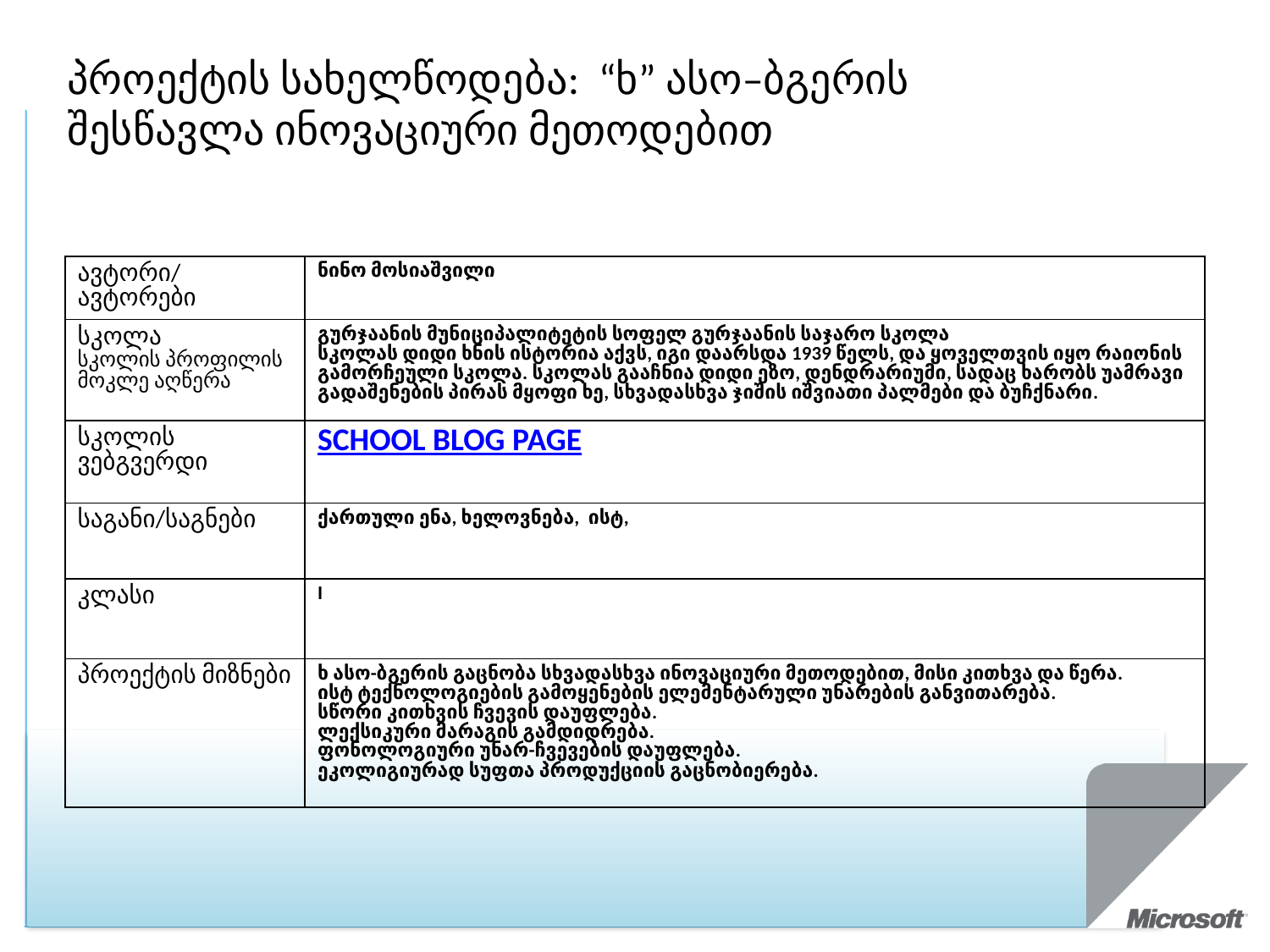

პროექტის სახელწოდება:  “ხ” ასო–ბგერის შესწავლა ინოვაციური მეთოდებით
| ავტორი/ავტორები | ნინო მოსიაშვილი |
| --- | --- |
| სკოლა სკოლის პროფილის მოკლე აღწერა | გურჯაანის მუნიციპალიტეტის სოფელ გურჯაანის საჯარო სკოლა სკოლას დიდი ხნის ისტორია აქვს, იგი დაარსდა 1939 წელს, და ყოველთვის იყო რაიონის გამორჩეული სკოლა. სკოლას გააჩნია დიდი ეზო, დენდრარიუმი, სადაც ხარობს უამრავი გადაშენების პირას მყოფი ხე, სხვადასხვა ჯიშის იშვიათი პალმები და ბუჩქნარი. |
| სკოლის ვებგვერდი | SCHOOL BLOG PAGE |
| საგანი/საგნები | ქართული ენა, ხელოვნება, ისტ, |
| კლასი | I |
| პროექტის მიზნები | ხ ასო-ბგერის გაცნობა სხვადასხვა ინოვაციური მეთოდებით, მისი კითხვა და წერა. ისტ ტექნოლოგიების გამოყენების ელემენტარული უნარების განვითარება. სწორი კითხვის ჩვევის დაუფლება. ლექსიკური მარაგის გამდიდრება. ფონოლოგიური უნარ-ჩვევების დაუფლება. ეკოლიგიურად სუფთა პროდუქციის გაცნობიერება. |